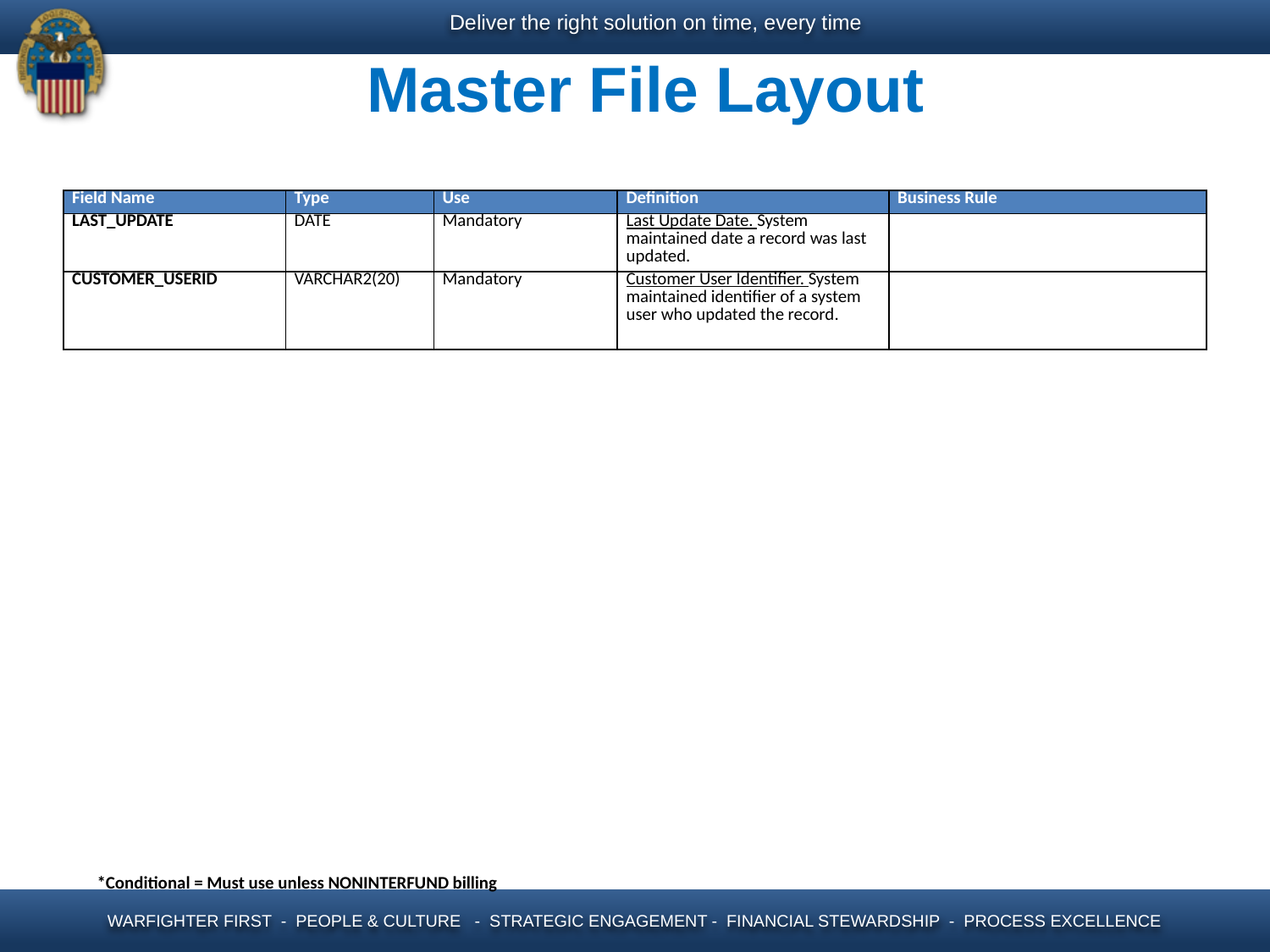

Master File Layout
| Field Name | Type | Use | Definition | Business Rule |
| --- | --- | --- | --- | --- |
| LAST\_UPDATE | DATE | Mandatory | Last Update Date. System maintained date a record was last updated. |  |
| CUSTOMER\_USERID | VARCHAR2(20) | Mandatory | Customer User Identifier. System maintained identifier of a system user who updated the record. |  |
*Conditional = Must use unless NONINTERFUND billing